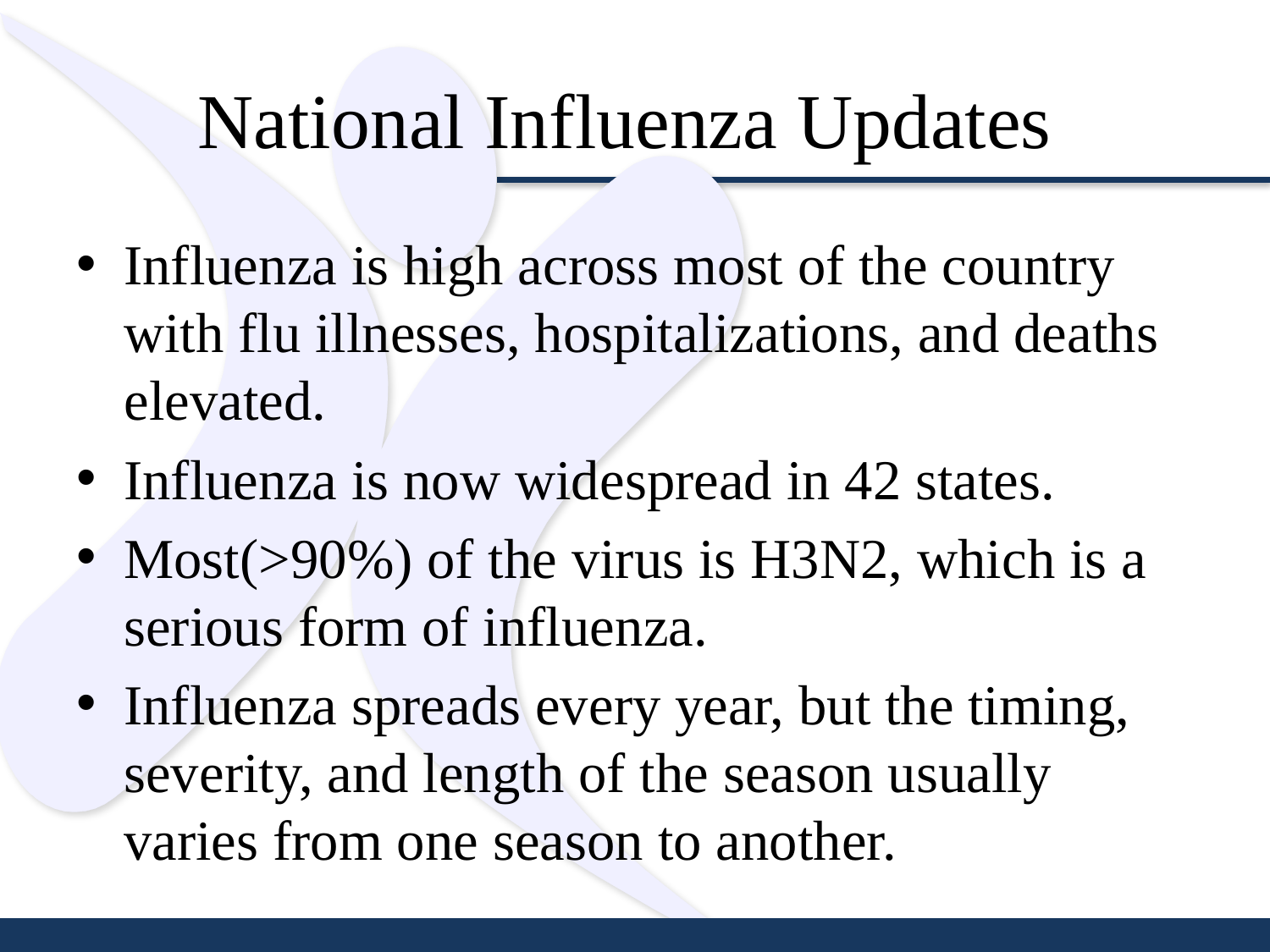

# National Influenza Updates
Influenza is high across most of the country with flu illnesses, hospitalizations, and deaths elevated.
Influenza is now widespread in 42 states.
Most(>90%) of the virus is H3N2, which is a serious form of influenza.
Influenza spreads every year, but the timing, severity, and length of the season usually varies from one season to another.